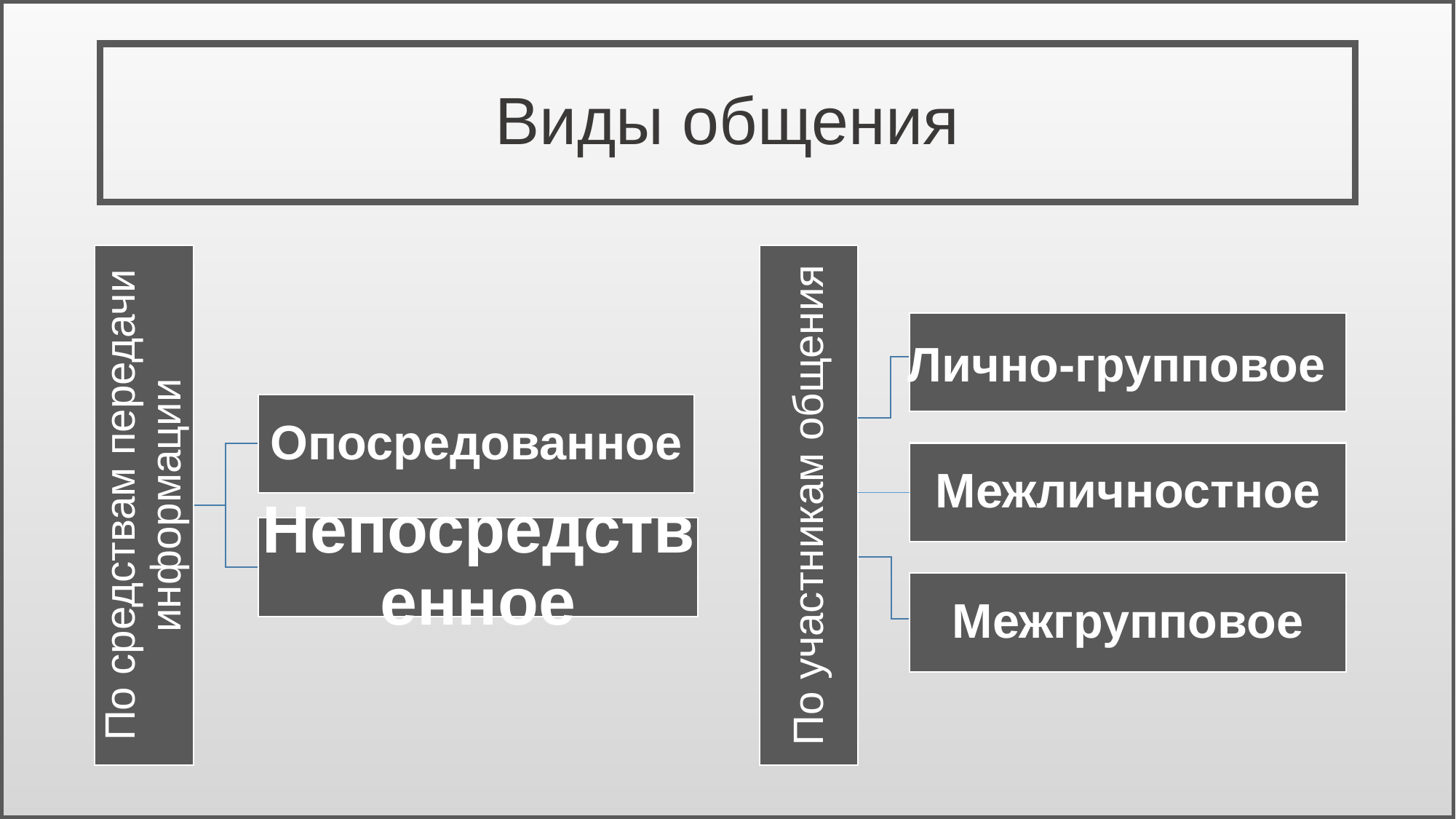

# Виды общения

По средствам передачи информации
Опосредованное
Непосредственное

Лично-групповое

Межличностное
По участникам общения

Межгрупповое